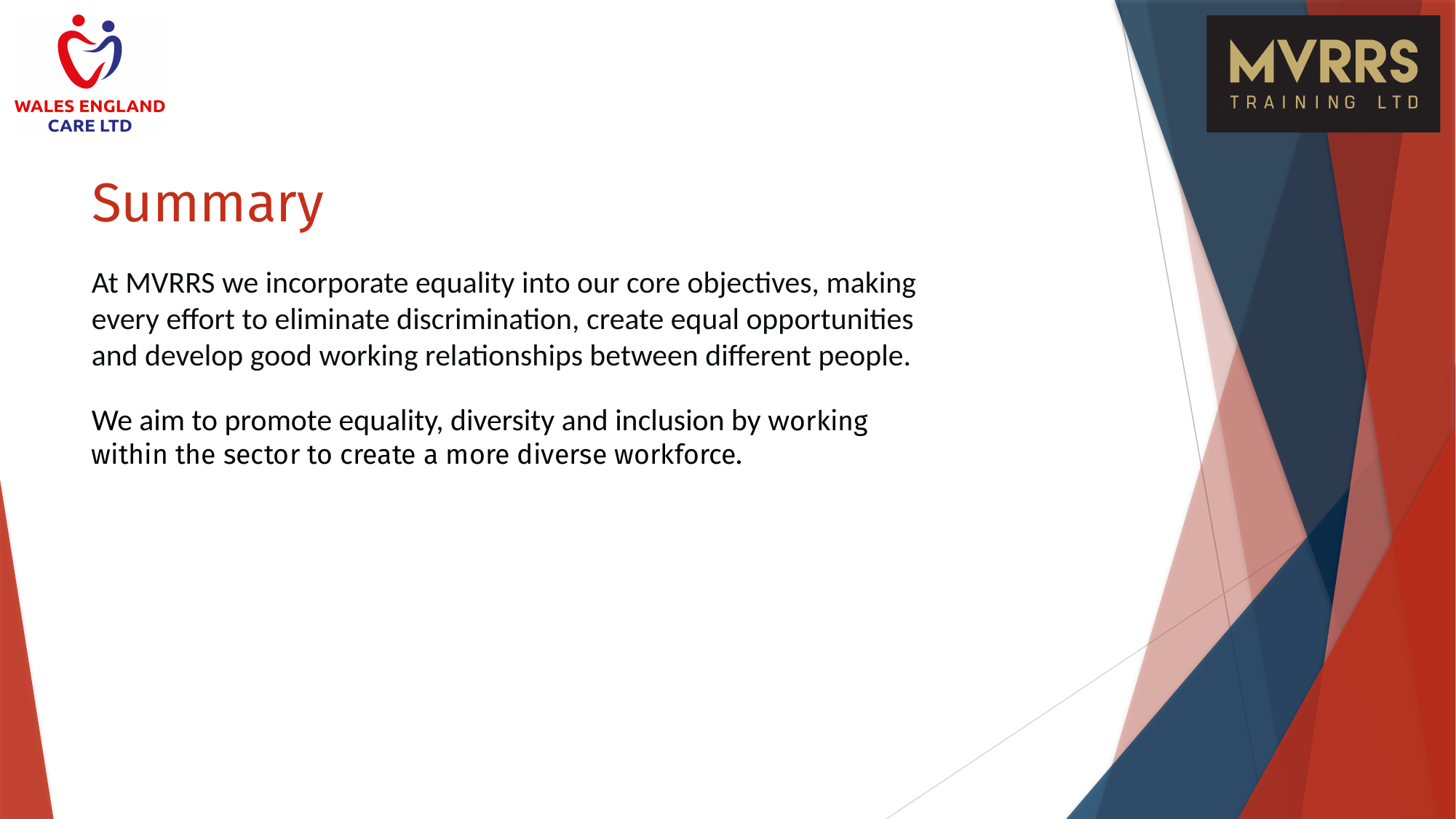

# Summary
At MVRRS we incorporate equality into our core objectives, making every effort to eliminate discrimination, create equal opportunities and develop good working relationships between different people.
We aim to promote equality, diversity and inclusion by working within the sector to create a more diverse workforce.